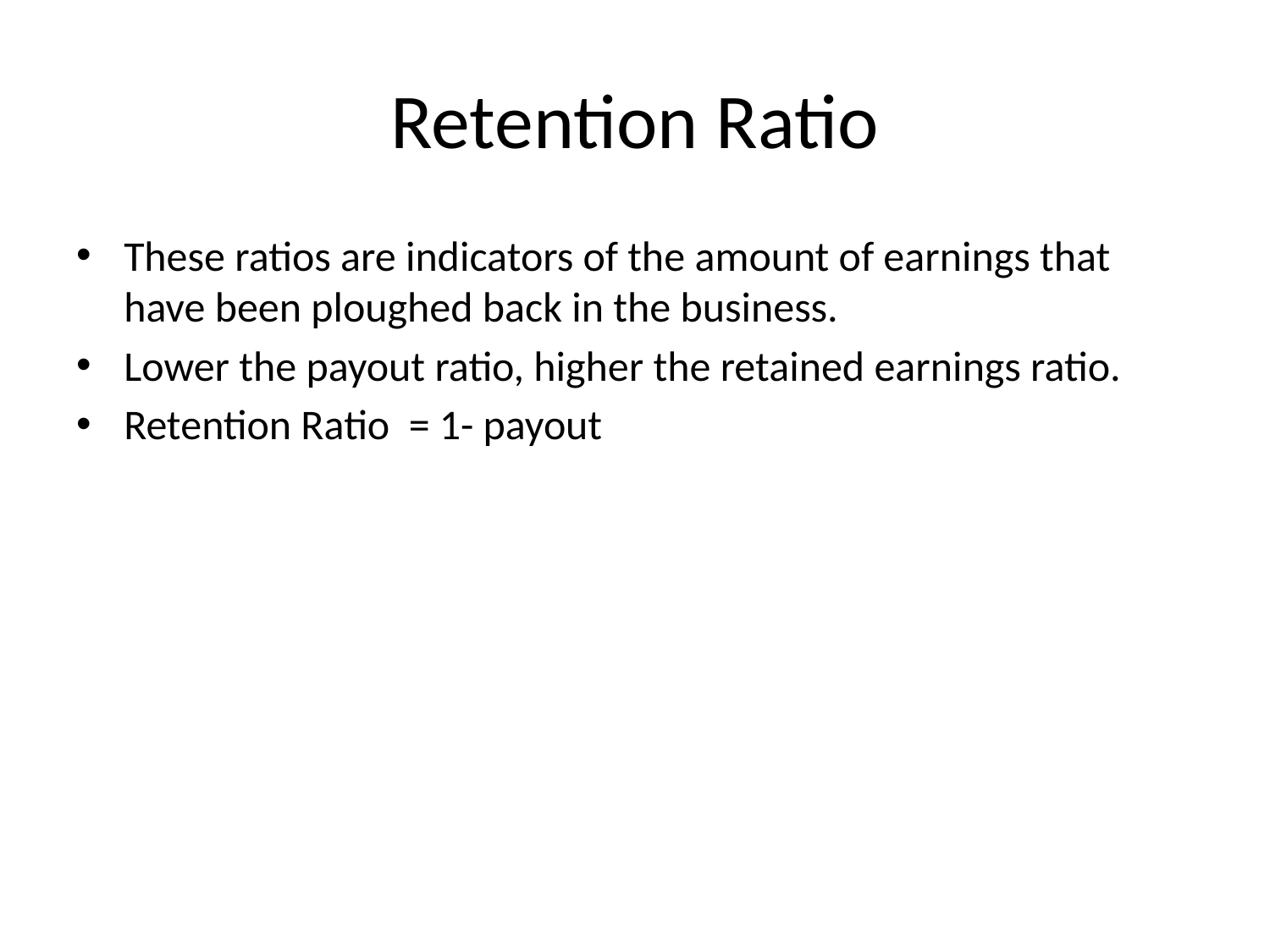

# Retention Ratio
These ratios are indicators of the amount of earnings that have been ploughed back in the business.
Lower the payout ratio, higher the retained earnings ratio.
Retention Ratio  = 1- payout